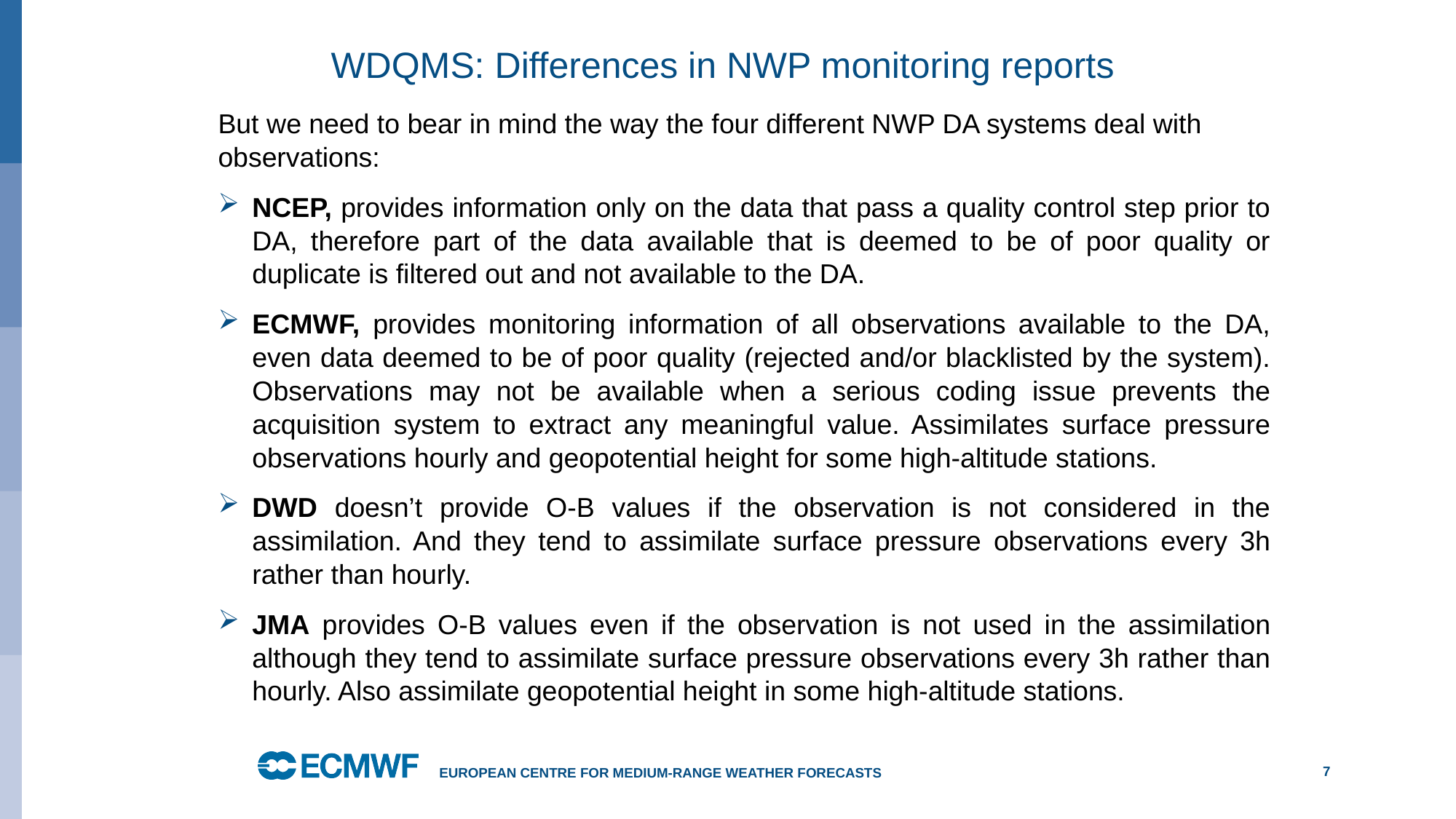

# WDQMS: Differences in NWP monitoring reports
But we need to bear in mind the way the four different NWP DA systems deal with observations:
NCEP, provides information only on the data that pass a quality control step prior to DA, therefore part of the data available that is deemed to be of poor quality or duplicate is filtered out and not available to the DA.
ECMWF, provides monitoring information of all observations available to the DA, even data deemed to be of poor quality (rejected and/or blacklisted by the system). Observations may not be available when a serious coding issue prevents the acquisition system to extract any meaningful value. Assimilates surface pressure observations hourly and geopotential height for some high-altitude stations.
DWD doesn’t provide O-B values if the observation is not considered in the assimilation. And they tend to assimilate surface pressure observations every 3h rather than hourly.
JMA provides O-B values even if the observation is not used in the assimilation although they tend to assimilate surface pressure observations every 3h rather than hourly. Also assimilate geopotential height in some high-altitude stations.

European Centre for Medium-Range Weather Forecasts
7